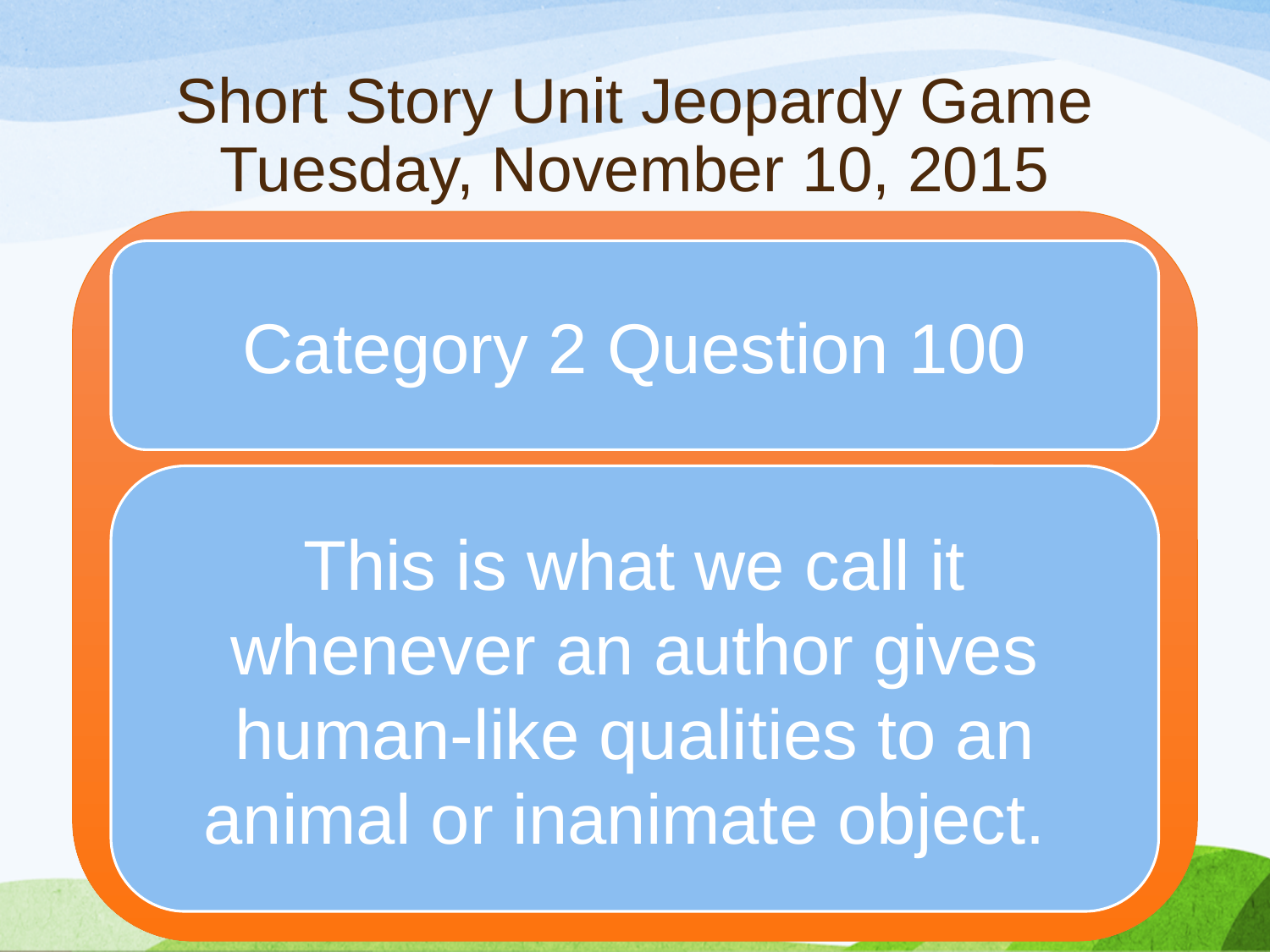

# Short Story Unit Jeopardy Game Tuesday, November 10, 2015

Category 2 Question 100
This is what we call it whenever an author gives human-like qualities to an animal or inanimate object.